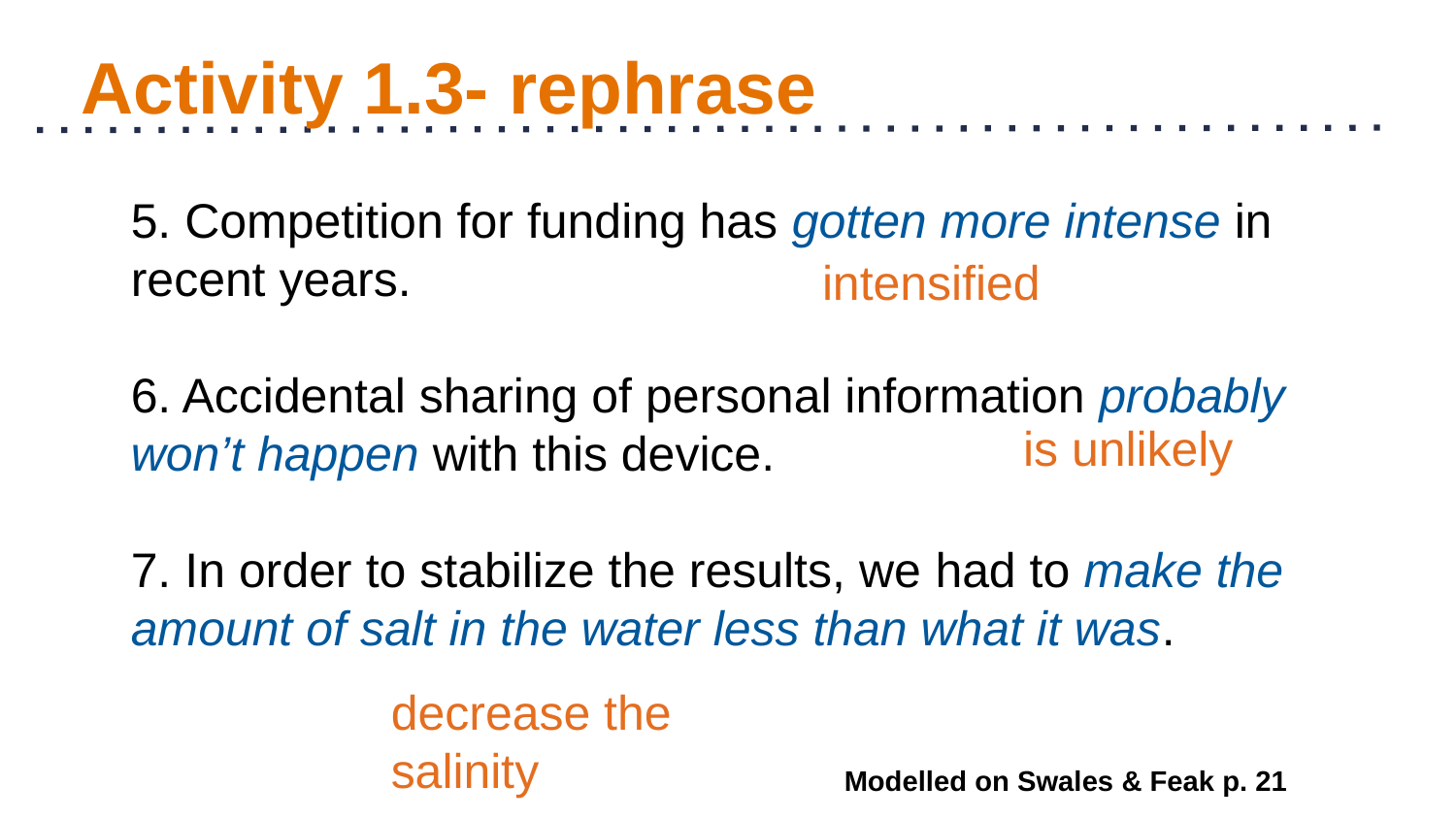

# Activity 1.3- rephrase
5. Competition for funding has gotten more intense in recent years.

6. Accidental sharing of personal information probably won’t happen with this device.

7. In order to stabilize the results, we had to make the amount of salt in the water less than what it was.
intensified
is unlikely
decrease the salinity
Modelled on Swales & Feak p. 21